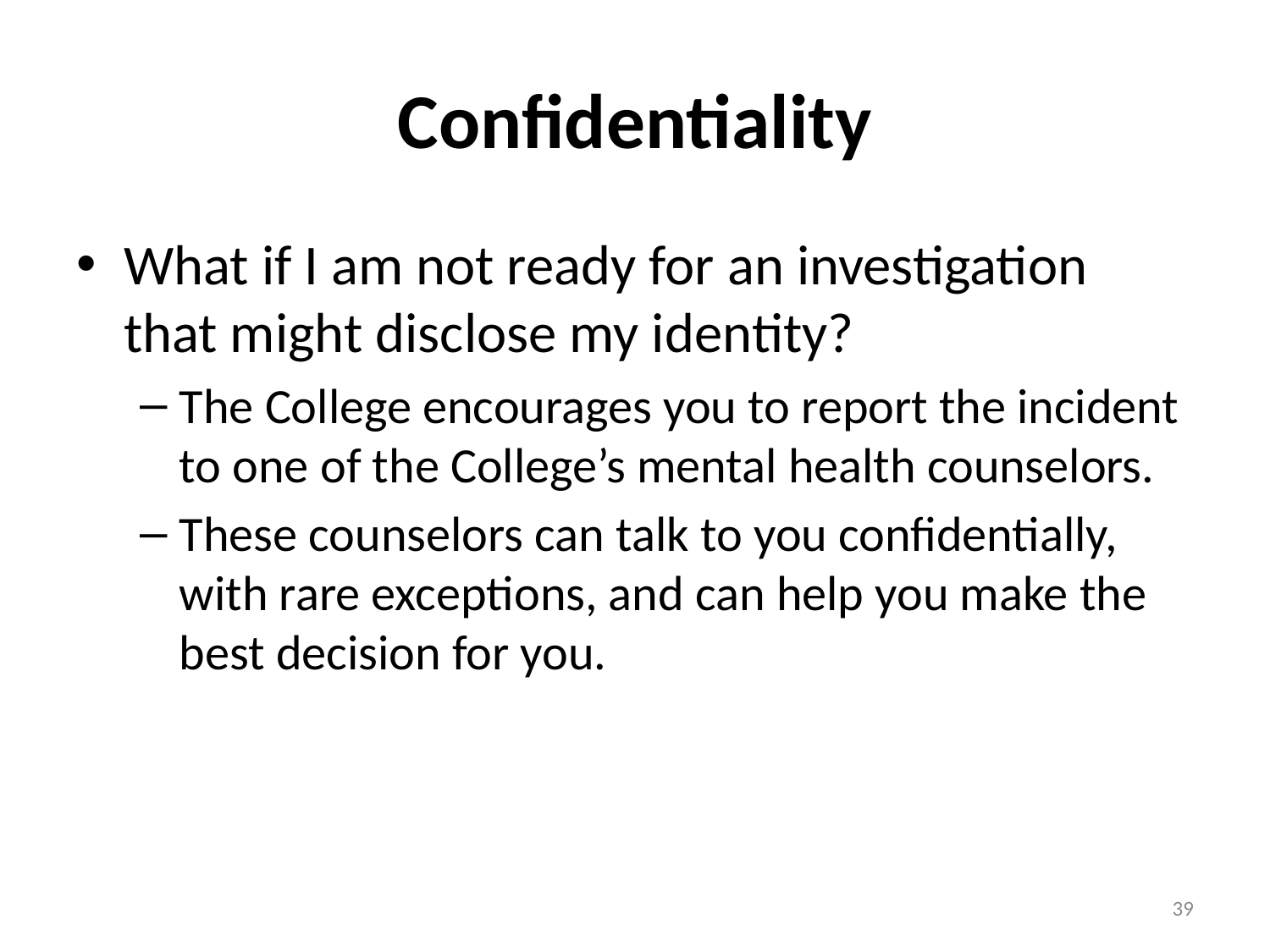

# Confidentiality
What if I am not ready for an investigation that might disclose my identity?
The College encourages you to report the incident to one of the College’s mental health counselors.
These counselors can talk to you confidentially, with rare exceptions, and can help you make the best decision for you.

39